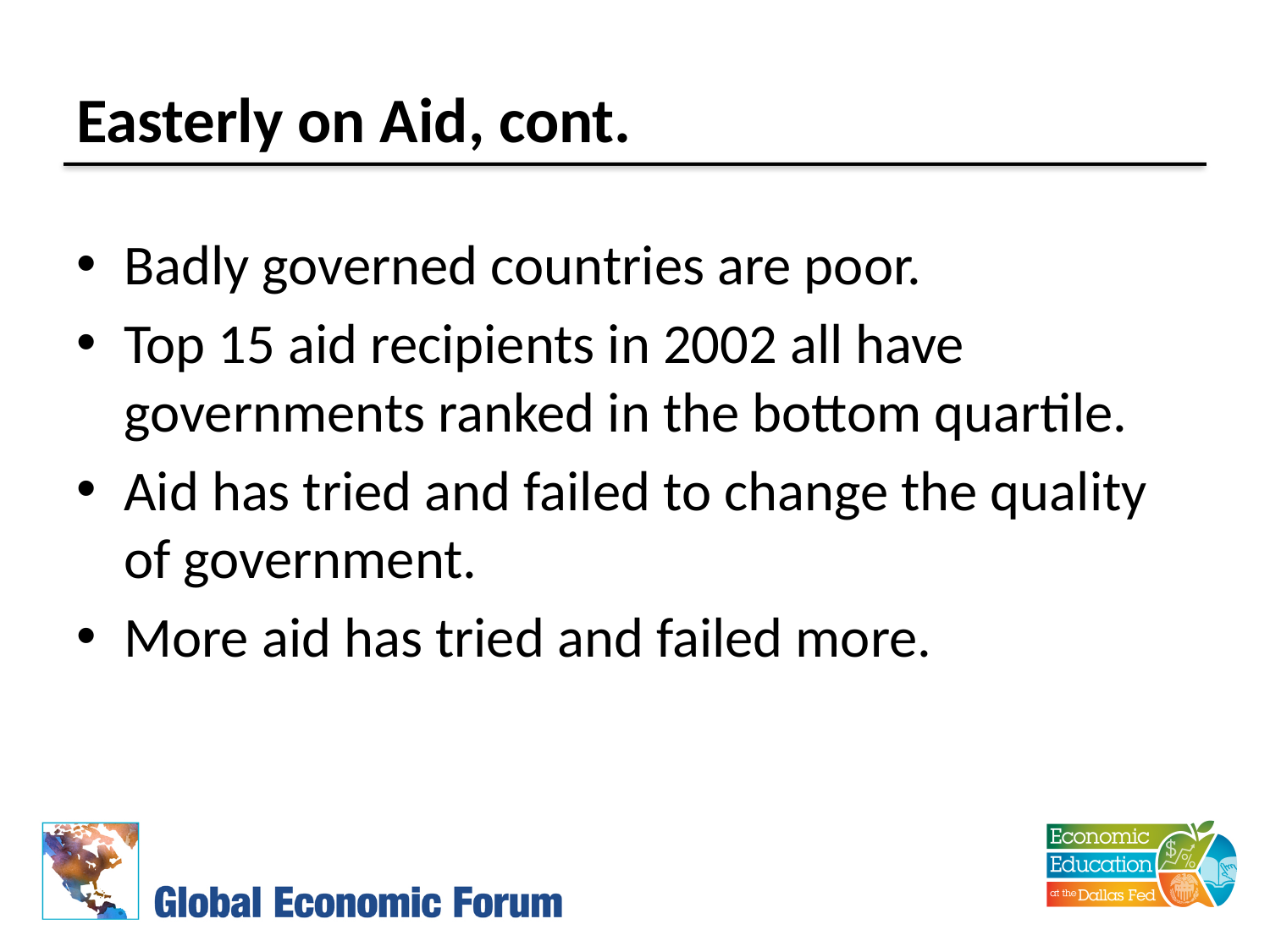

# Easterly on Aid, cont.
Badly governed countries are poor.
Top 15 aid recipients in 2002 all have governments ranked in the bottom quartile.
Aid has tried and failed to change the quality of government.
More aid has tried and failed more.